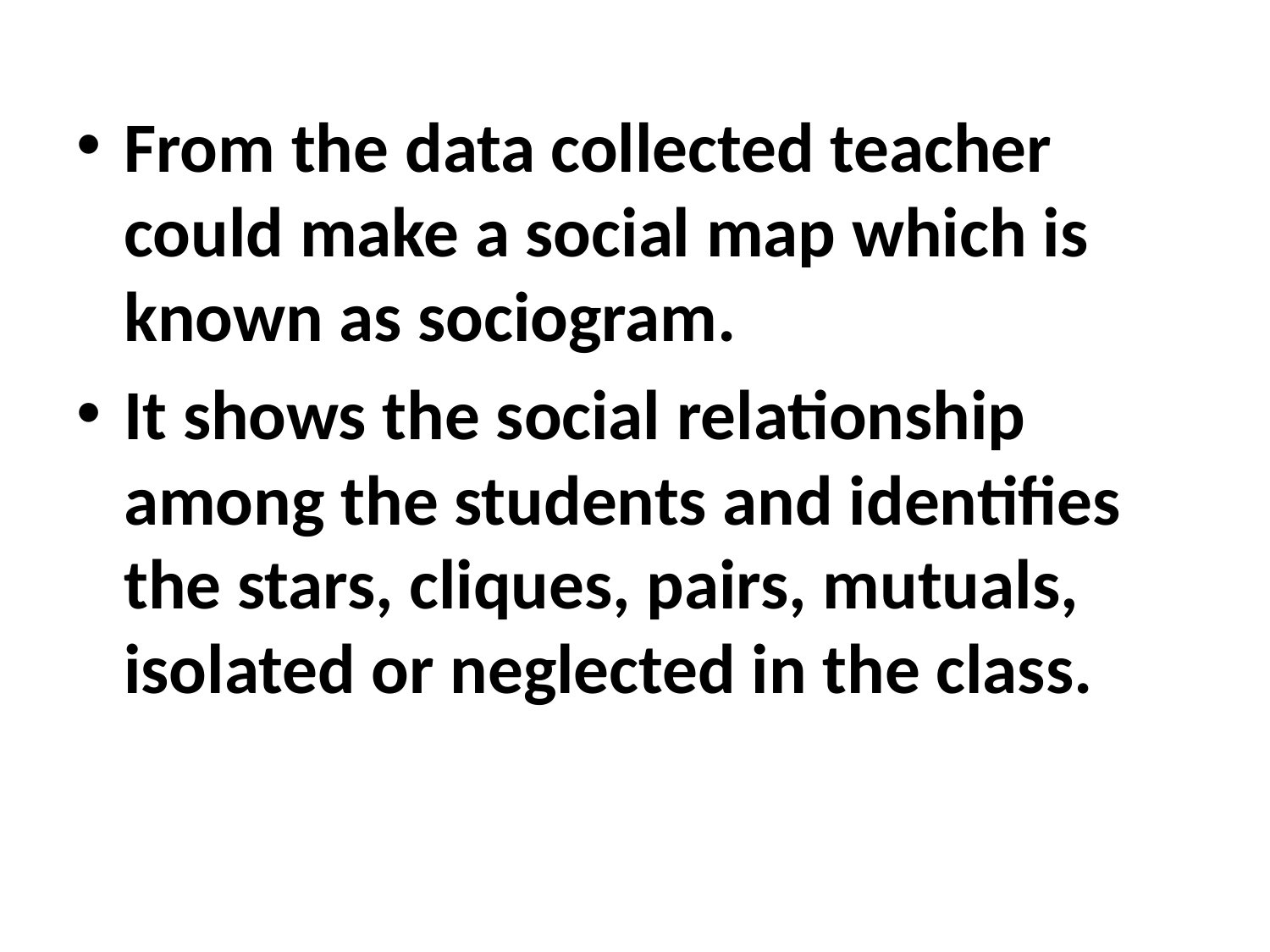

From the data collected teacher could make a social map which is known as sociogram.
It shows the social relationship among the students and identifies the stars, cliques, pairs, mutuals, isolated or neglected in the class.